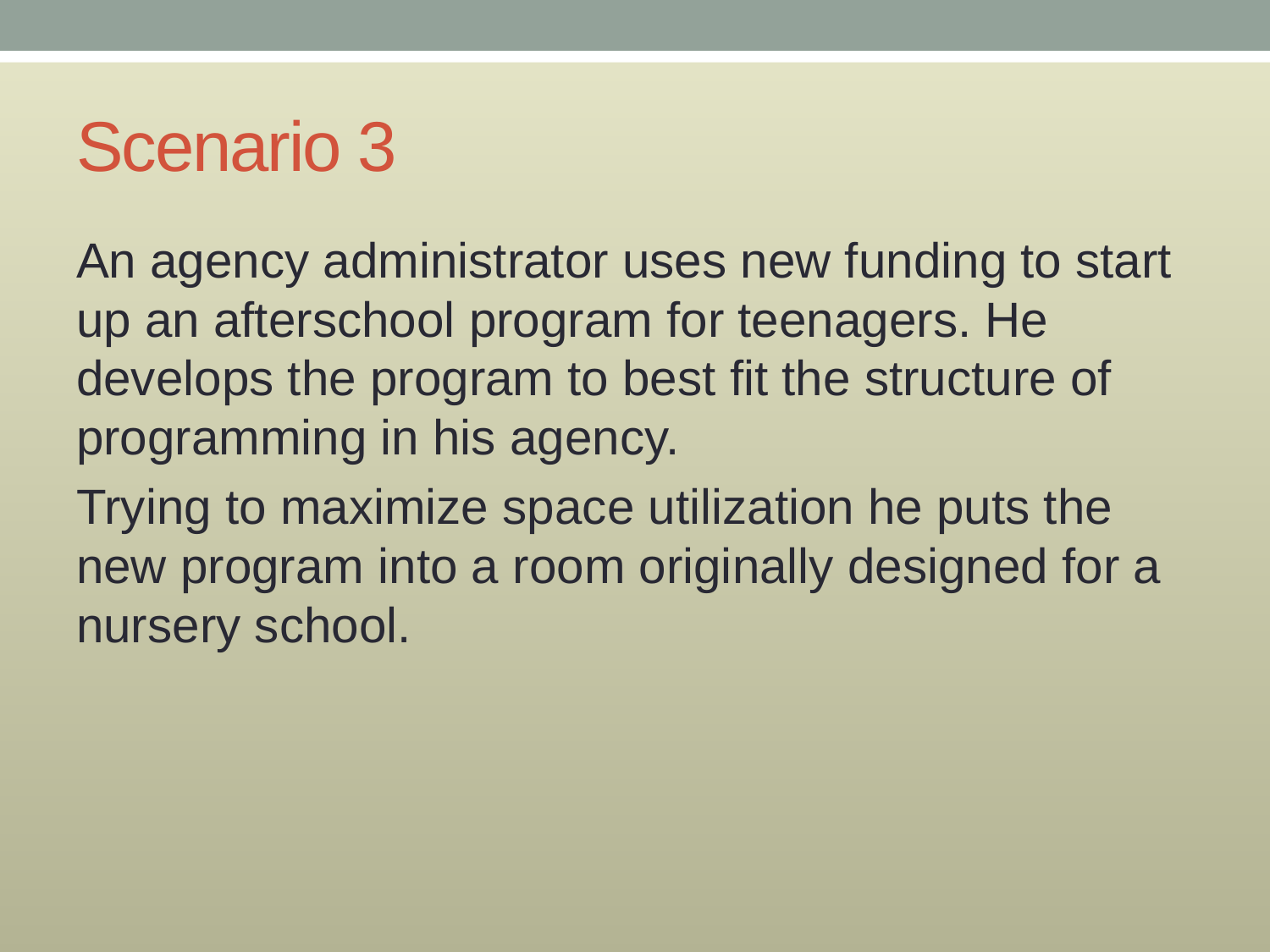

Scenario 3
An agency administrator uses new funding to start up an afterschool program for teenagers. He develops the program to best fit the structure of programming in his agency.
Trying to maximize space utilization he puts the new program into a room originally designed for a nursery school.